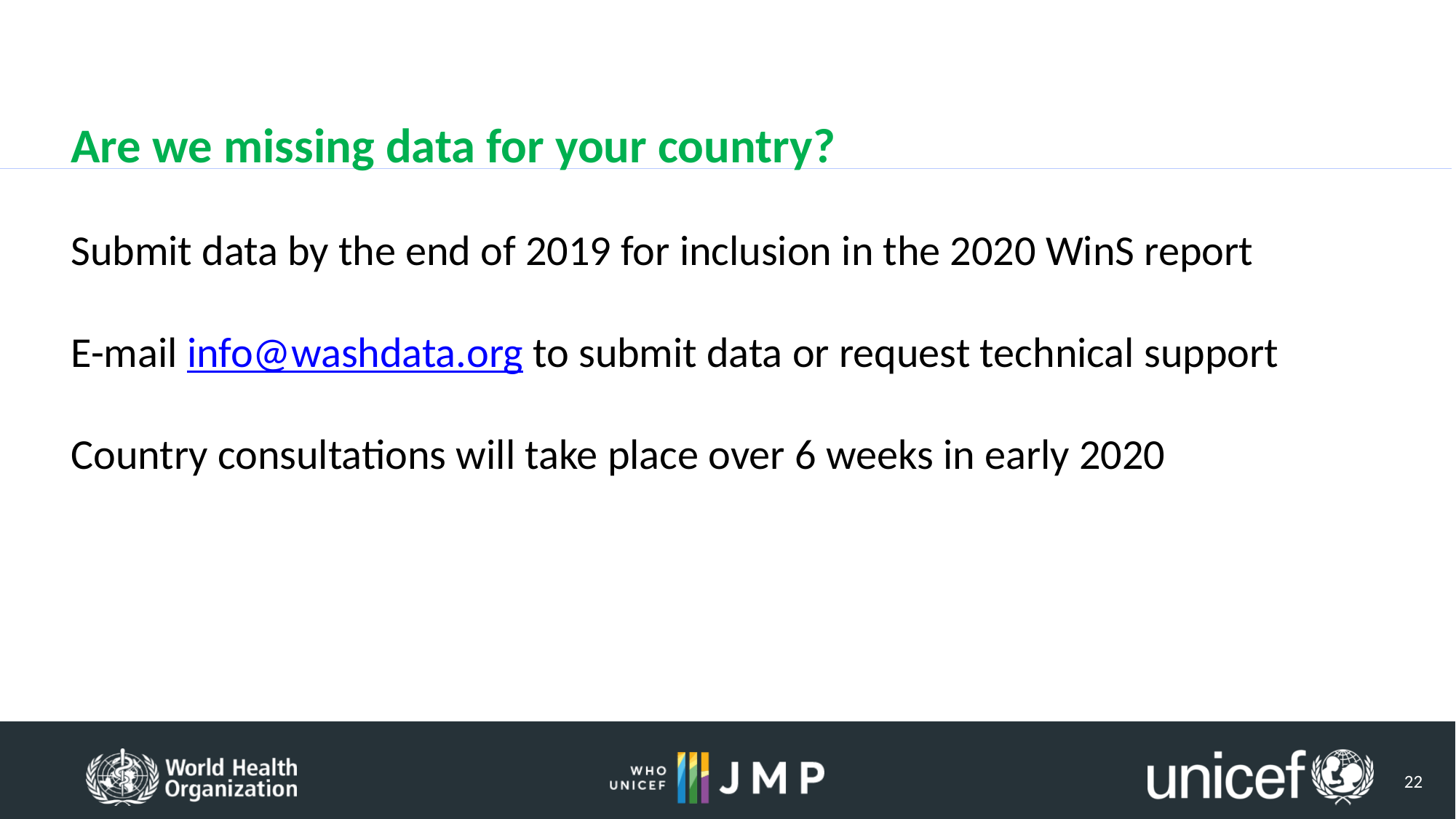

Are we missing data for your country?

Submit data by the end of 2019 for inclusion in the 2020 WinS report

E-mail info@washdata.org to submit data or request technical support

Country consultations will take place over 6 weeks in early 2020
22